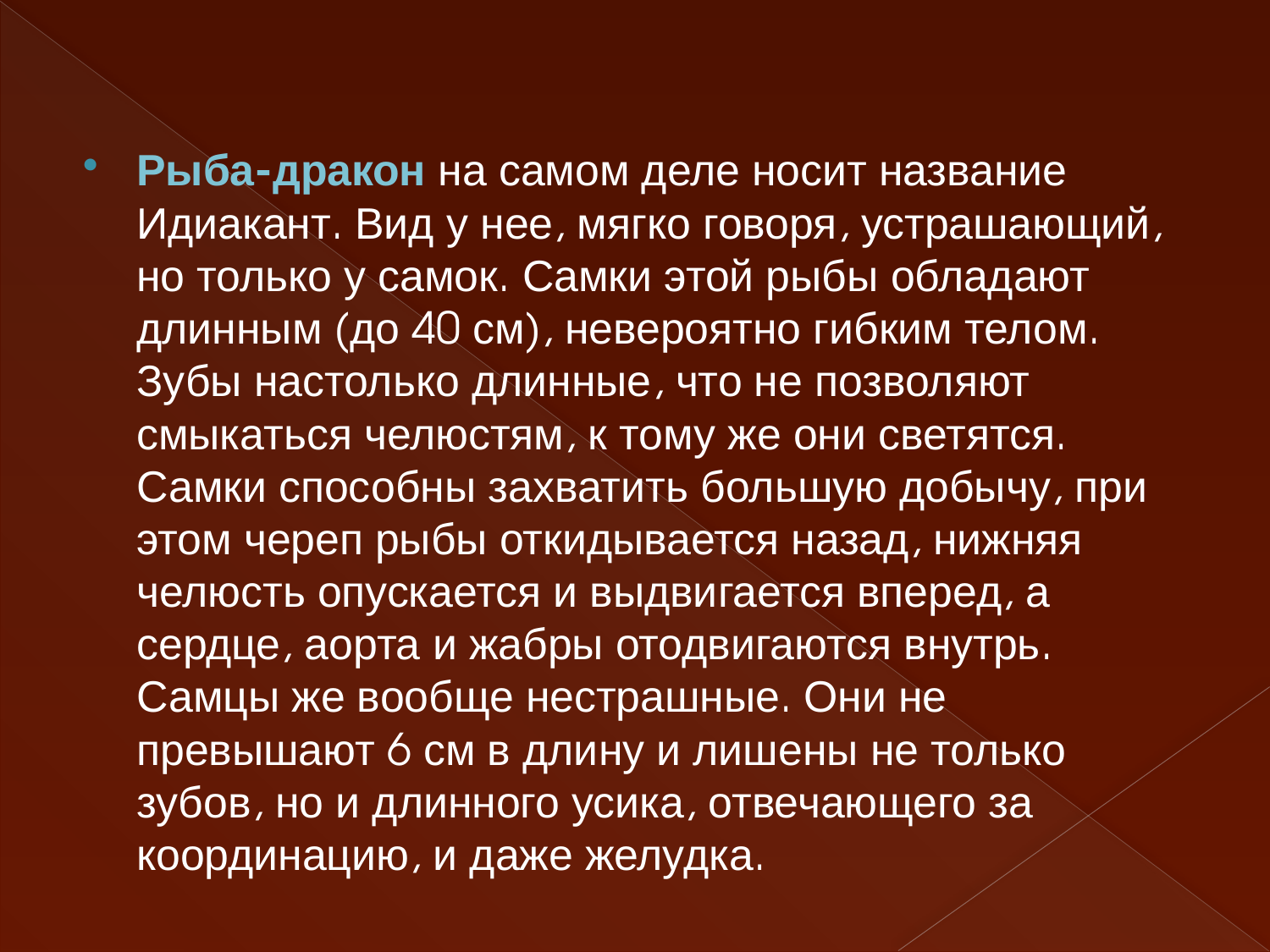

Рыба-дракон на самом деле носит название Идиакант. Вид у нее, мягко говоря, устрашающий, но только у самок. Самки этой рыбы обладают длинным (до 40 см), невероятно гибким телом. Зубы настолько длинные, что не позволяют смыкаться челюстям, к тому же они светятся. Самки способны захватить большую добычу, при этом череп рыбы откидывается назад, нижняя челюсть опускается и выдвигается вперед, а сердце, аорта и жабры отодвигаются внутрь. Самцы же вообще нестрашные. Они не превышают 6 см в длину и лишены не только зубов, но и длинного усика, отвечающего за координацию, и даже желудка.